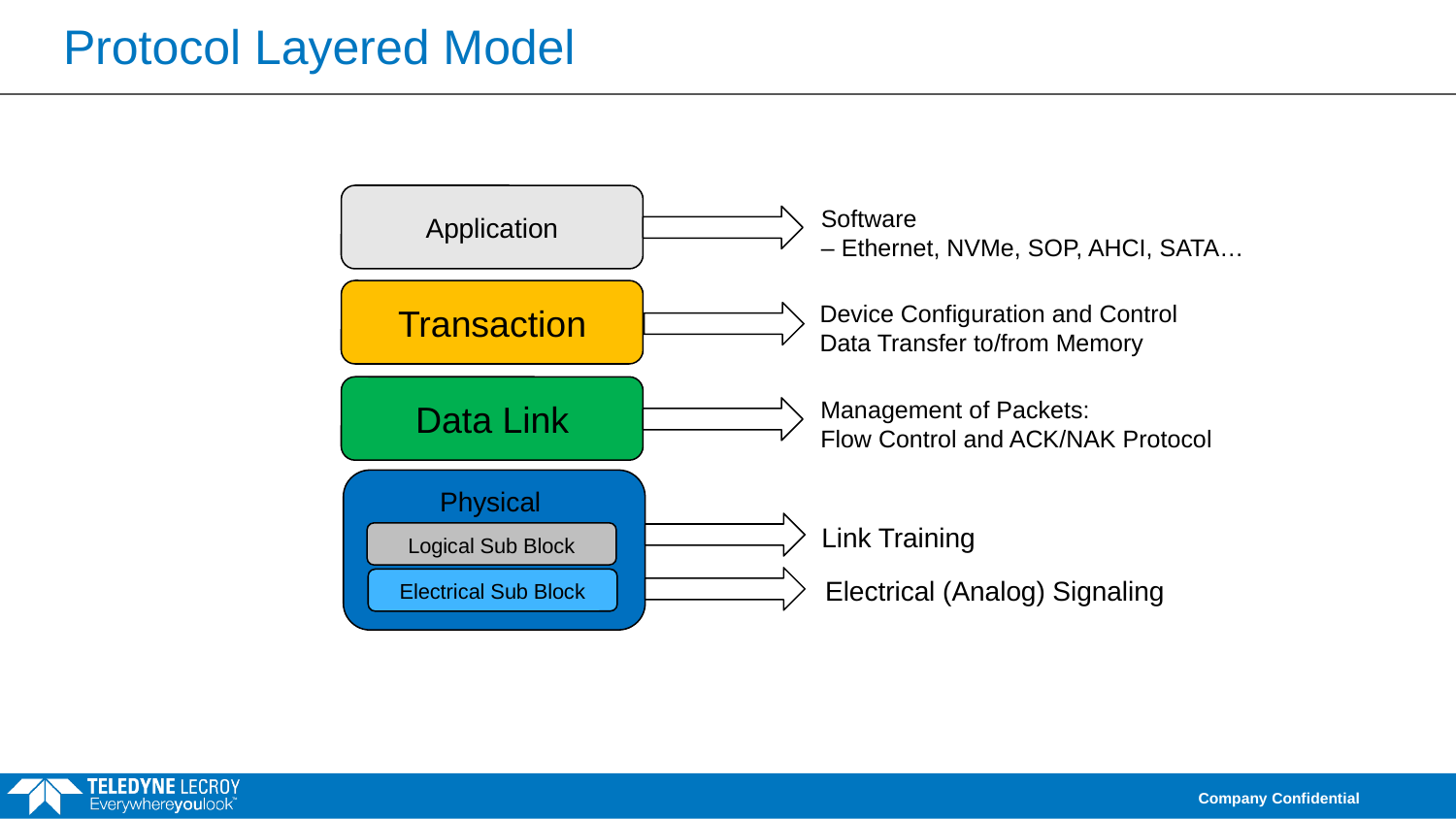

# Protocol Layered Model
Application
Software
– Ethernet, NVMe, SOP, AHCI, SATA…

Transaction
Device Configuration and Control
Data Transfer to/from Memory

Data Link
Management of Packets:
Flow Control and ACK/NAK Protocol

Physical

Link Training

Logical Sub Block
Electrical (Analog) Signaling

Electrical Sub Block
Company Confidential